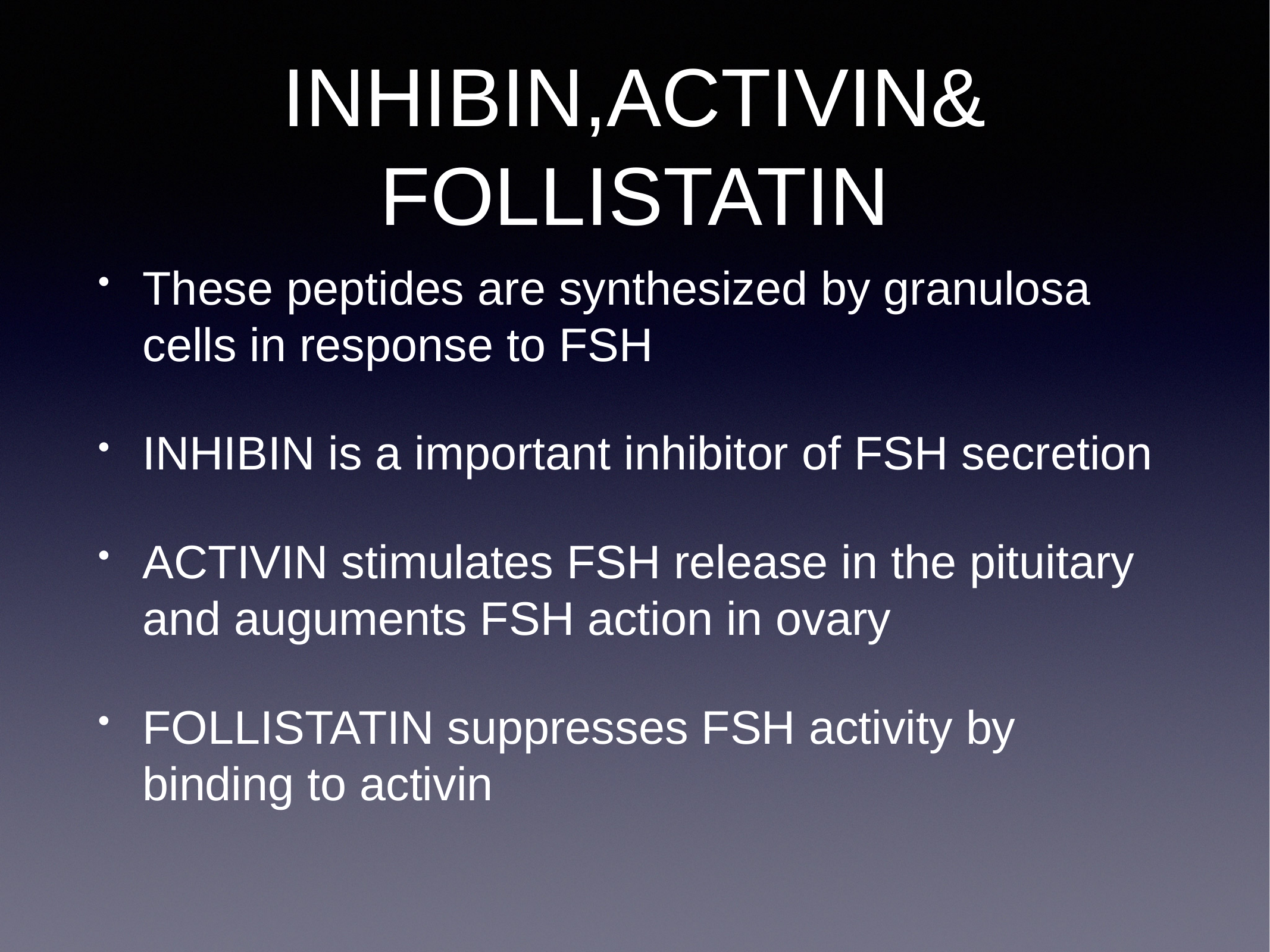

# INHIBIN,ACTIVIN&
FOLLISTATIN
These peptides are synthesized by granulosa cells in response to FSH
INHIBIN is a important inhibitor of FSH secretion
ACTIVIN stimulates FSH release in the pituitary and auguments FSH action in ovary
FOLLISTATIN suppresses FSH activity by binding to activin